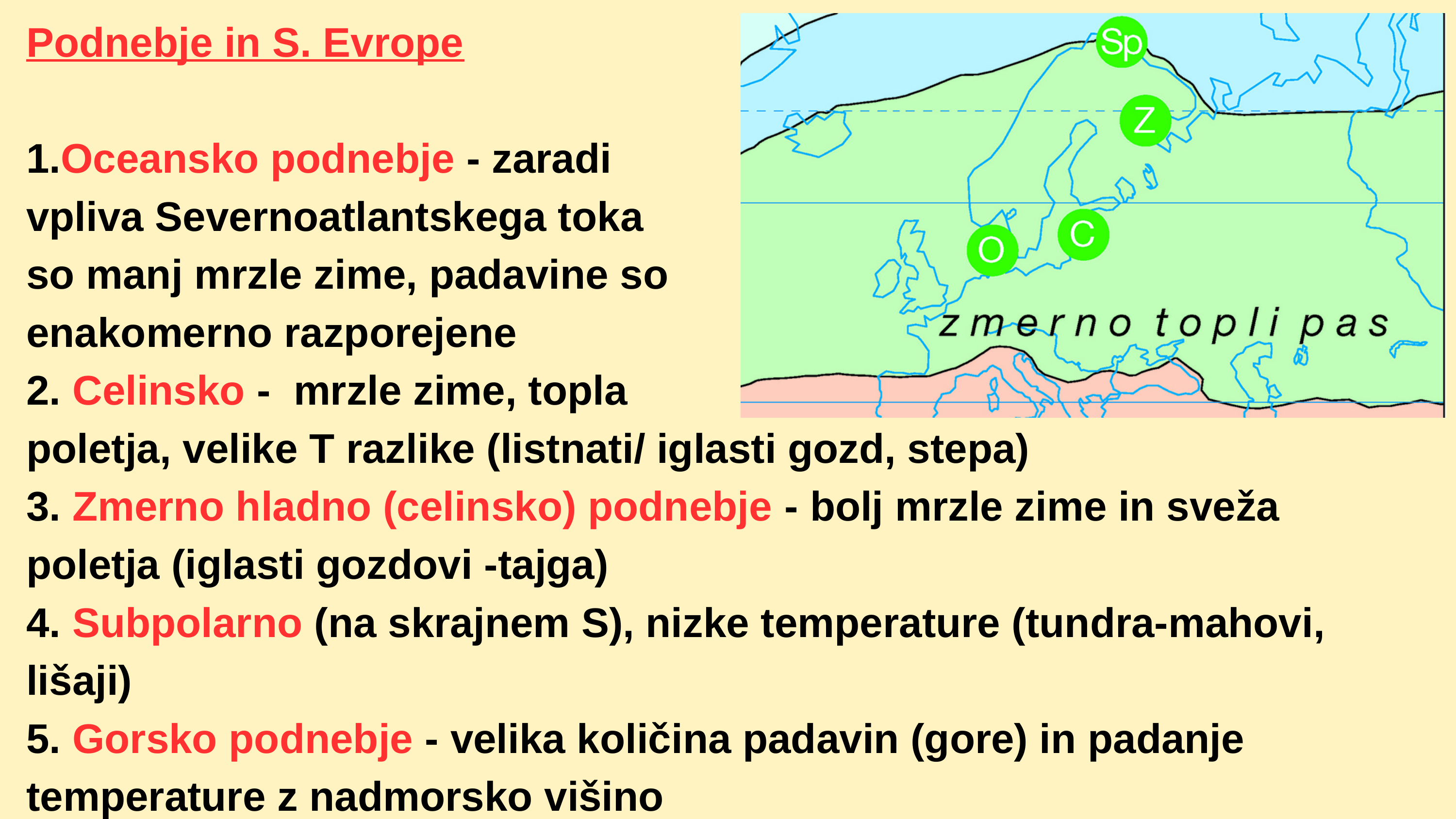

Podnebje in S. Evrope

1.Oceansko podnebje - zaradi
vpliva Severnoatlantskega toka
so manj mrzle zime, padavine so
enakomerno razporejene
2. Celinsko -  mrzle zime, topla
poletja, velike T razlike (listnati/ iglasti gozd, stepa)
3. Zmerno hladno (celinsko) podnebje - bolj mrzle zime in sveža poletja (iglasti gozdovi -tajga)
4. Subpolarno (na skrajnem S), nizke temperature (tundra-mahovi, lišaji)
5. Gorsko podnebje - velika količina padavin (gore) in padanje temperature z nadmorsko višino